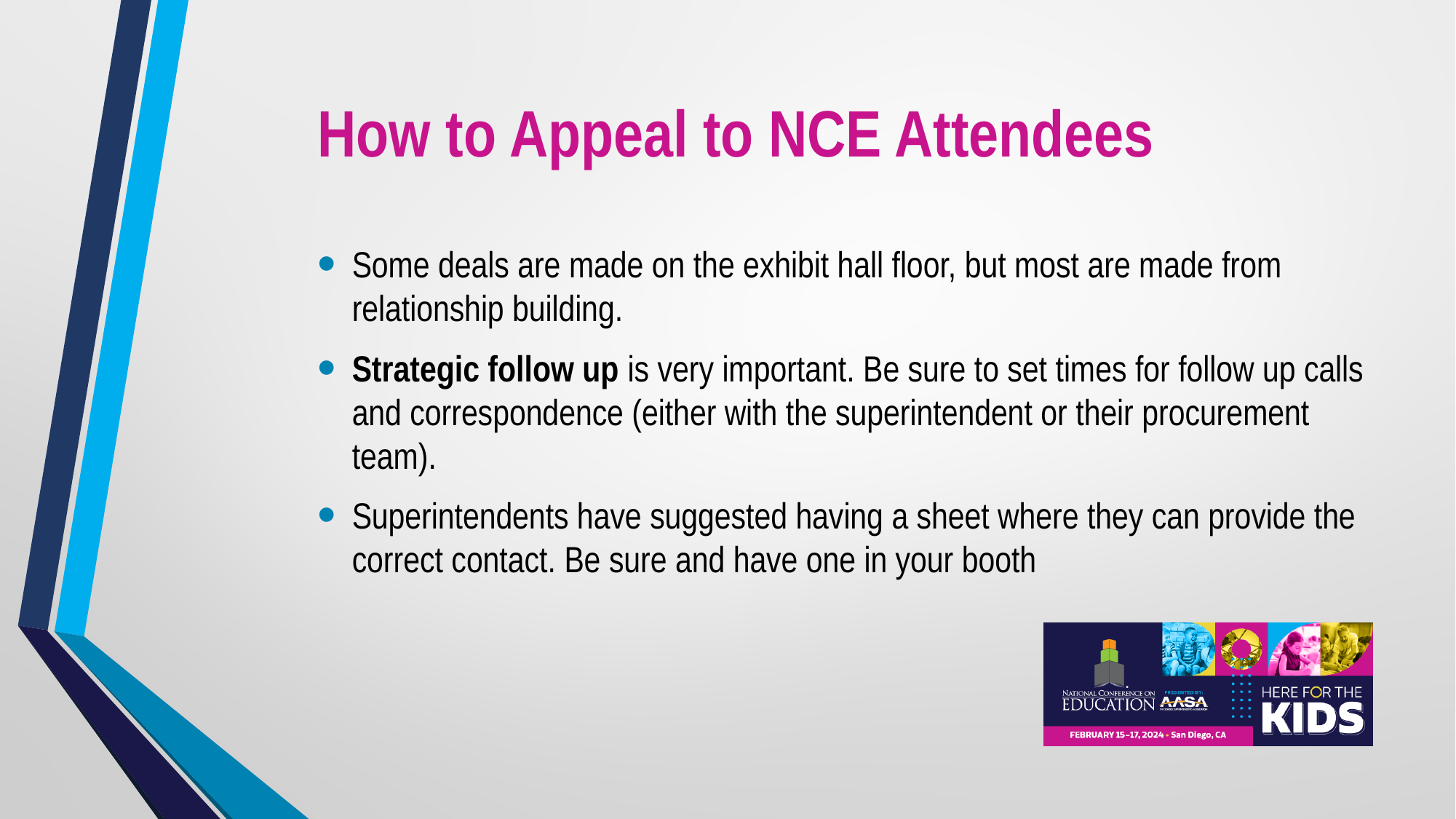

# How to Appeal to NCE Attendees
Some deals are made on the exhibit hall floor, but most are made from relationship building.
Strategic follow up is very important. Be sure to set times for follow up calls and correspondence (either with the superintendent or their procurement team).
Superintendents have suggested having a sheet where they can provide the correct contact. Be sure and have one in your booth